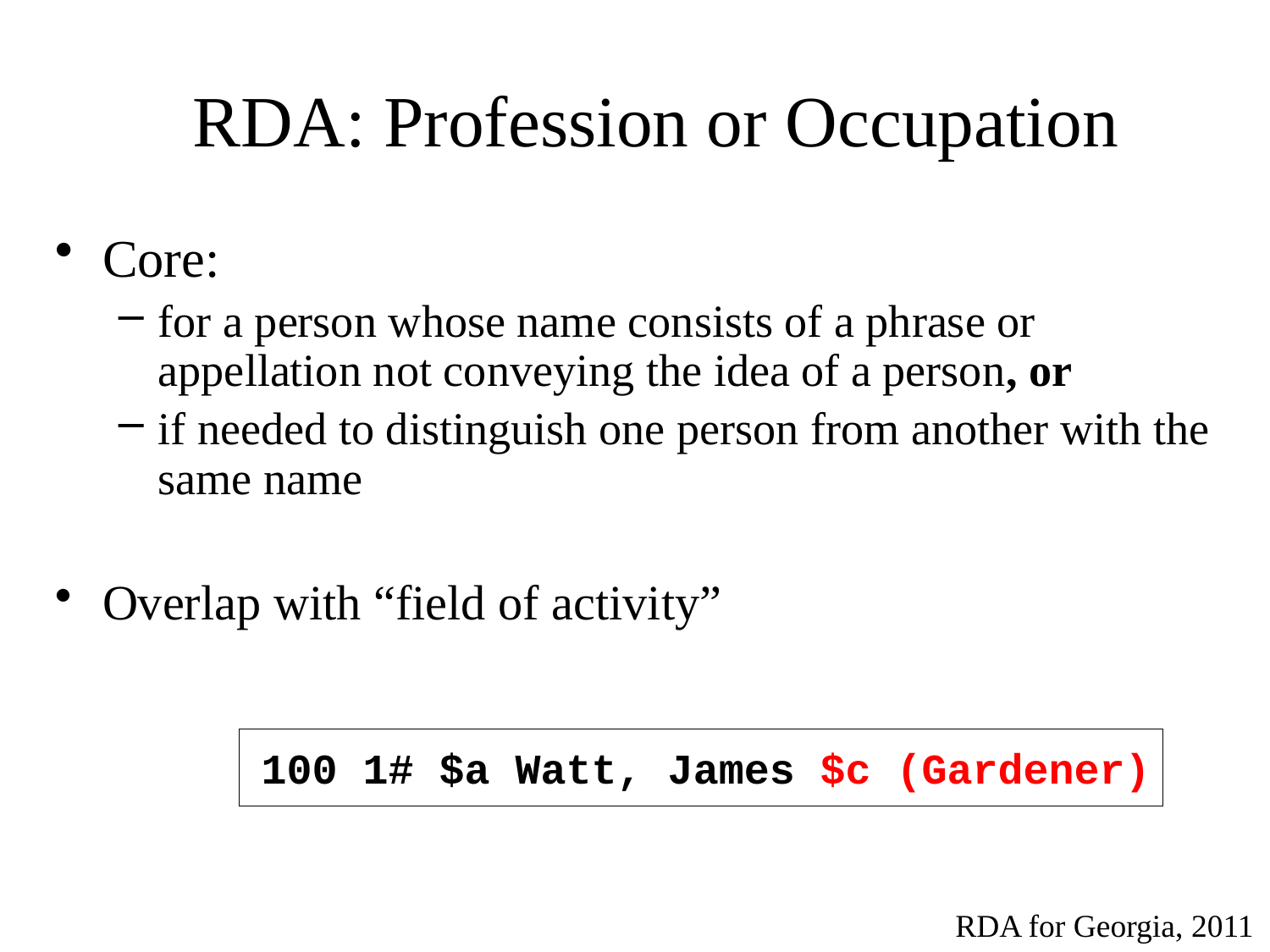

# RDA: Profession or Occupation
Core:
for a person whose name consists of a phrase or appellation not conveying the idea of a person, or
if needed to distinguish one person from another with the same name

Overlap with “field of activity”

100 1# $a Watt, James $c (Gardener)

RDA for Georgia, 2011